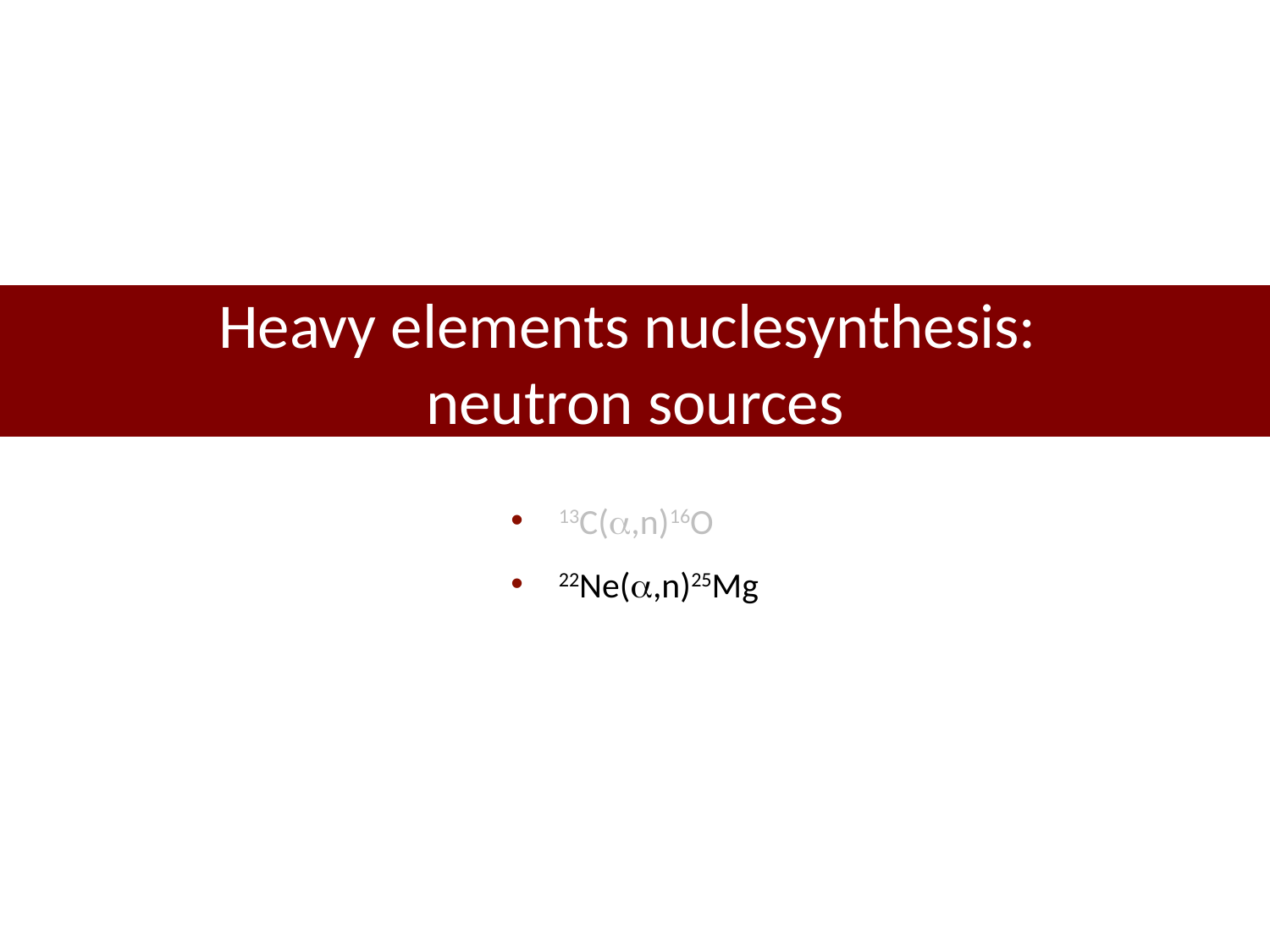

Skype meeting | 17 July 2014
Heavy elements nuclesynthesis:
neutron sources
13C(α,n)16O
22Ne(α,n)25Mg